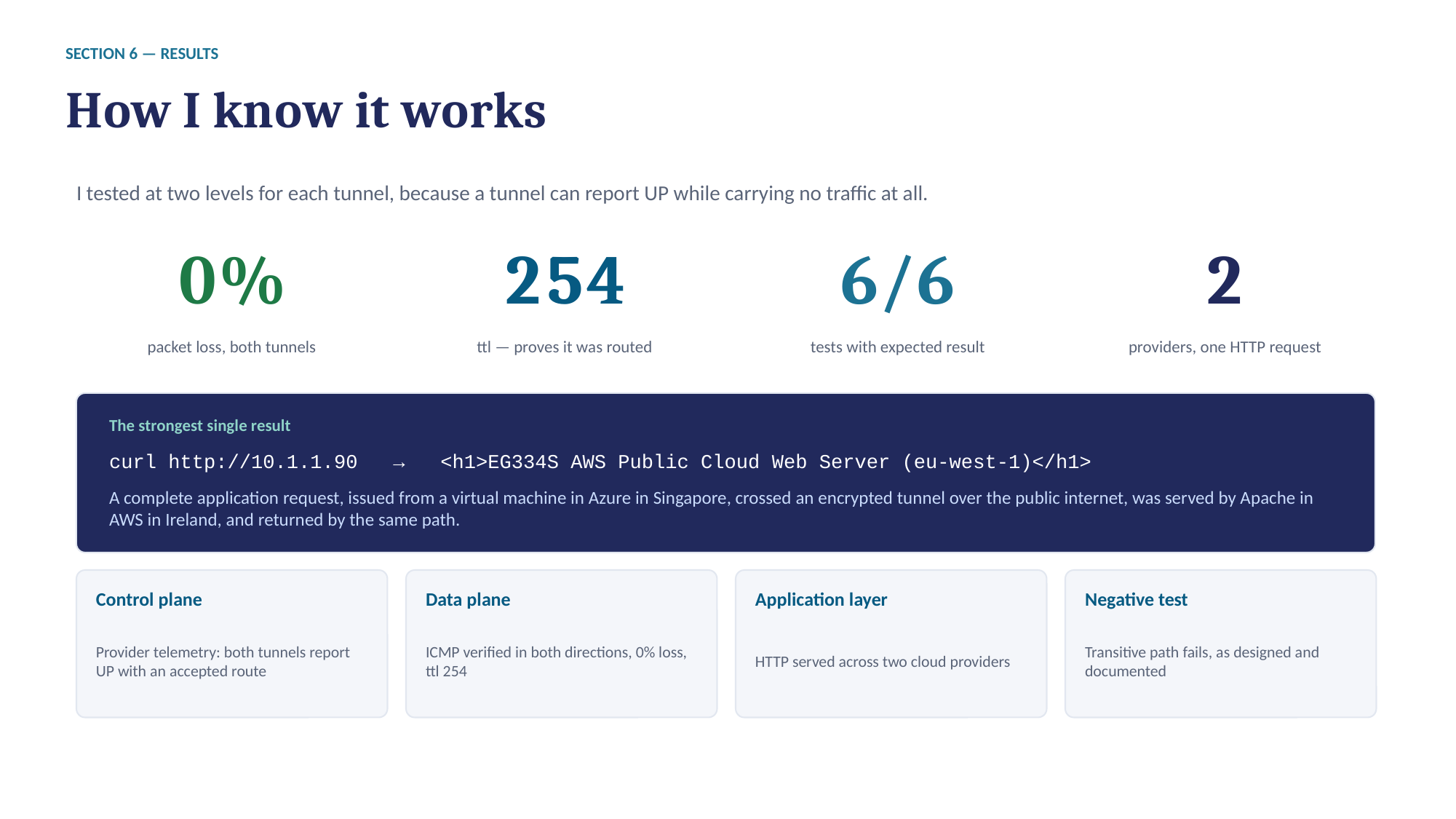

SECTION 6 — RESULTS
How I know it works
I tested at two levels for each tunnel, because a tunnel can report UP while carrying no traffic at all.
0%
254
6/6
2
packet loss, both tunnels
ttl — proves it was routed
tests with expected result
providers, one HTTP request

The strongest single result
curl http://10.1.1.90   →   <h1>EG334S AWS Public Cloud Web Server (eu-west-1)</h1>
A complete application request, issued from a virtual machine in Azure in Singapore, crossed an encrypted tunnel over the public internet, was served by Apache in AWS in Ireland, and returned by the same path.

Control plane
Data plane
Application layer
Negative test
Provider telemetry: both tunnels report UP with an accepted route
ICMP verified in both directions, 0% loss, ttl 254
HTTP served across two cloud providers
Transitive path fails, as designed and documented